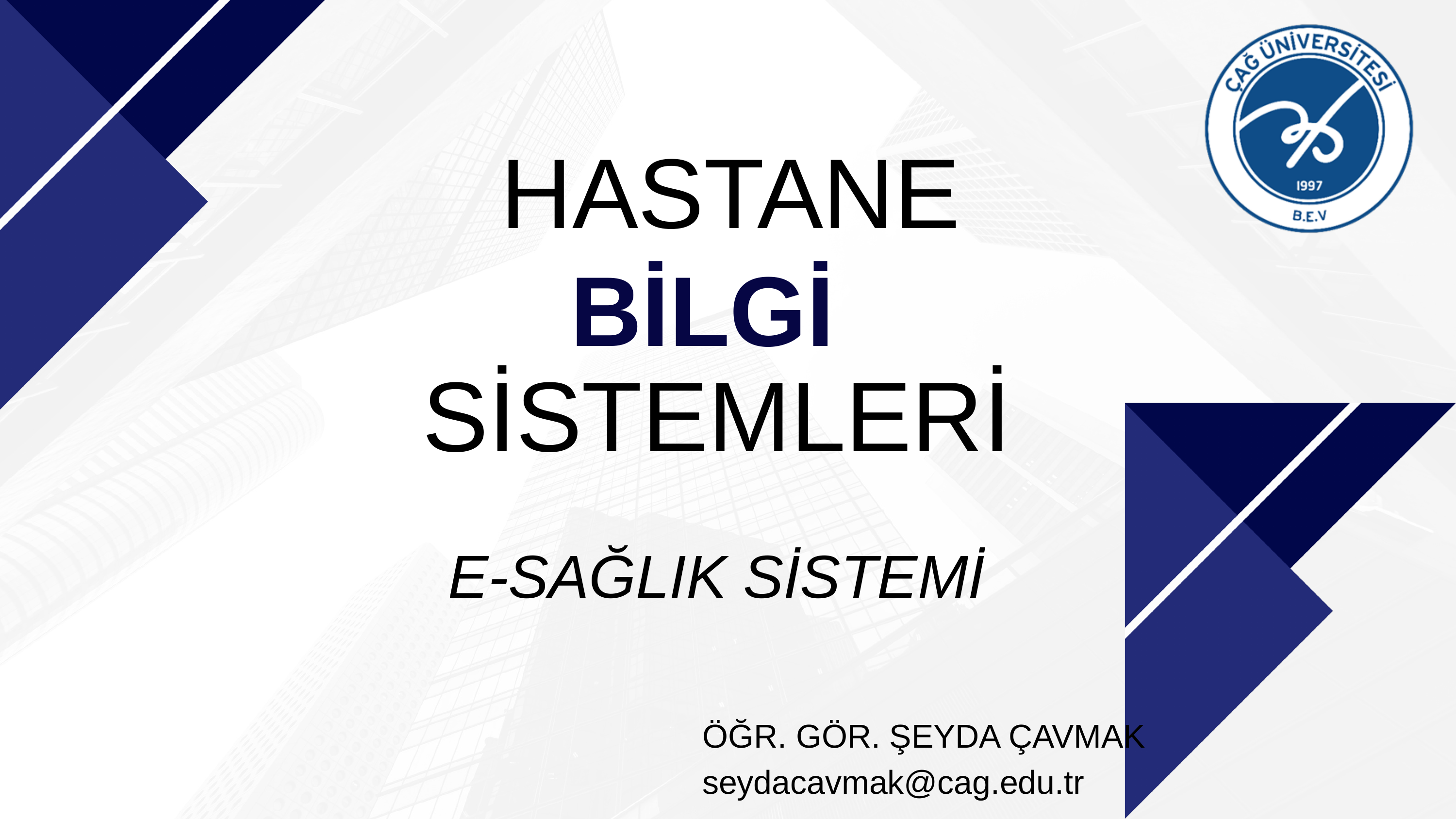

HASTANE
BİLGİ
SİSTEMLERİ
E-SAĞLIK SİSTEMİ

ÖĞR. GÖR. ŞEYDA ÇAVMAK
seydacavmak@cag.edu.tr